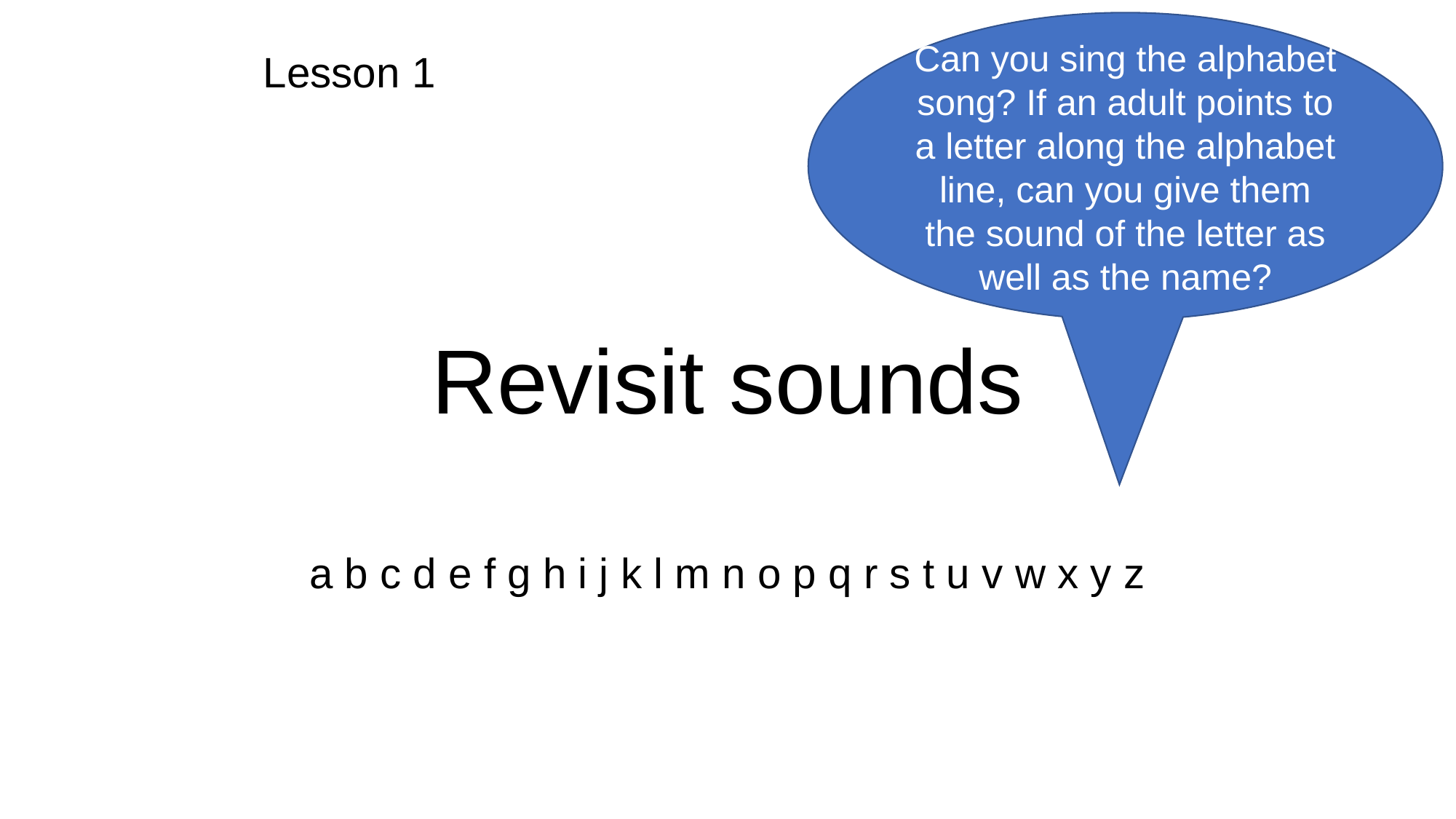

Can you sing the alphabet song? If an adult points to a letter along the alphabet line, can you give them the sound of the letter as well as the name?
Lesson 1
# Revisit sounds
a b c d e f g h i j k l m n o p q r s t u v w x y z